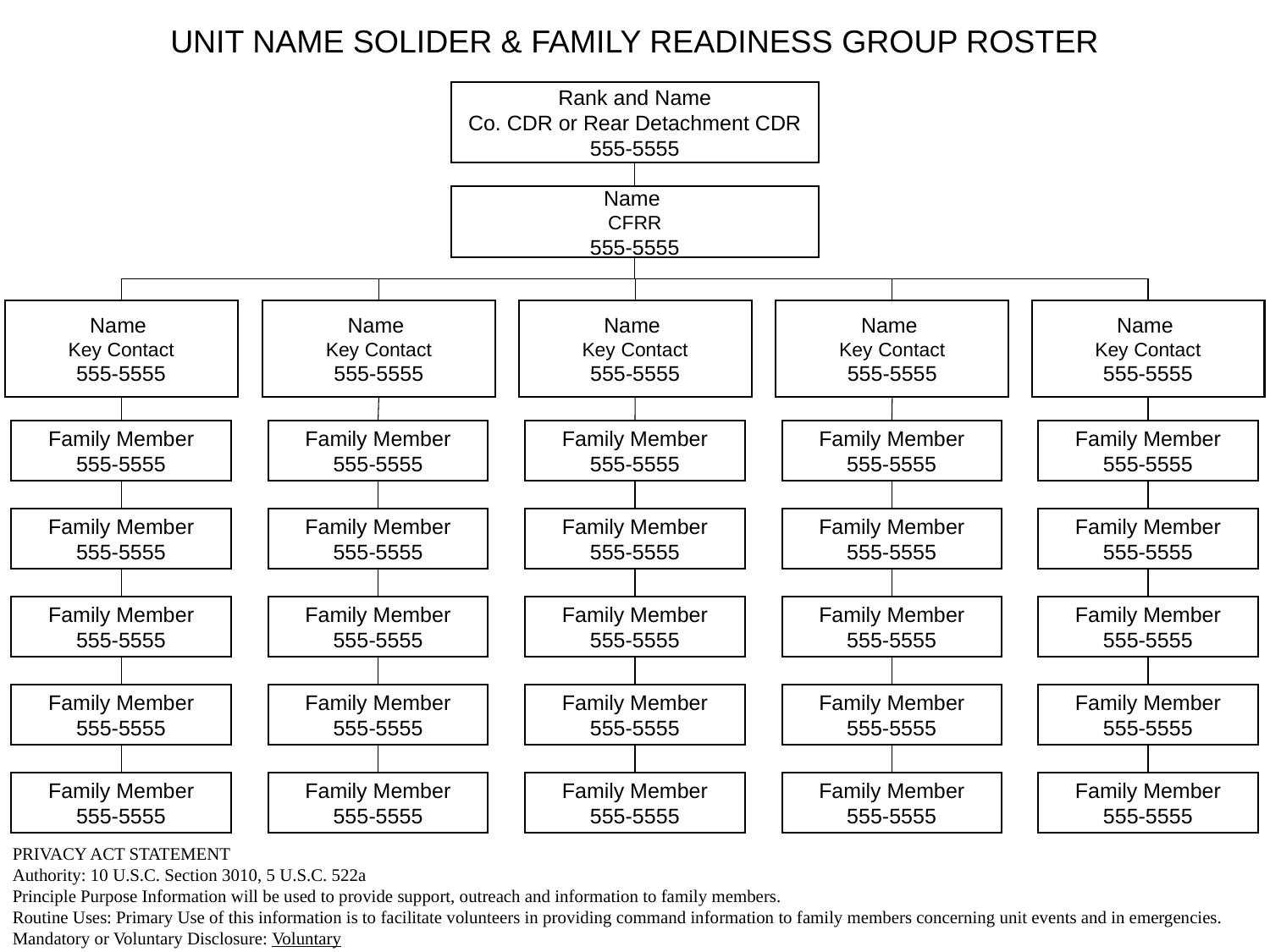

UNIT NAME SOLIDER & FAMILY READINESS GROUP ROSTER
Rank and Name
Co. CDR or Rear Detachment CDR
555-5555
Name
CFRR
555-5555
Name
Key Contact
555-5555
Name
Key Contact
555-5555
Name
Key Contact
555-5555
Name
Key Contact
555-5555
Name
Key Contact
555-5555
Family Member
555-5555
Family Member
555-5555
Family Member
555-5555
Family Member
555-5555
Family Member
555-5555
Family Member
555-5555
Family Member
555-5555
Family Member
555-5555
Family Member
555-5555
Family Member
555-5555
Family Member
555-5555
Family Member
555-5555
Family Member
555-5555
Family Member
555-5555
Family Member
555-5555
Family Member
555-5555
Family Member
555-5555
Family Member
555-5555
Family Member
555-5555
Family Member
555-5555
Family Member
555-5555
Family Member
555-5555
Family Member
555-5555
Family Member
555-5555
Family Member
555-5555
PRIVACY ACT STATEMENT
Authority: 10 U.S.C. Section 3010, 5 U.S.C. 522a
Principle Purpose Information will be used to provide support, outreach and information to family members.
Routine Uses: Primary Use of this information is to facilitate volunteers in providing command information to family members concerning unit events and in emergencies.
Mandatory or Voluntary Disclosure: Voluntary